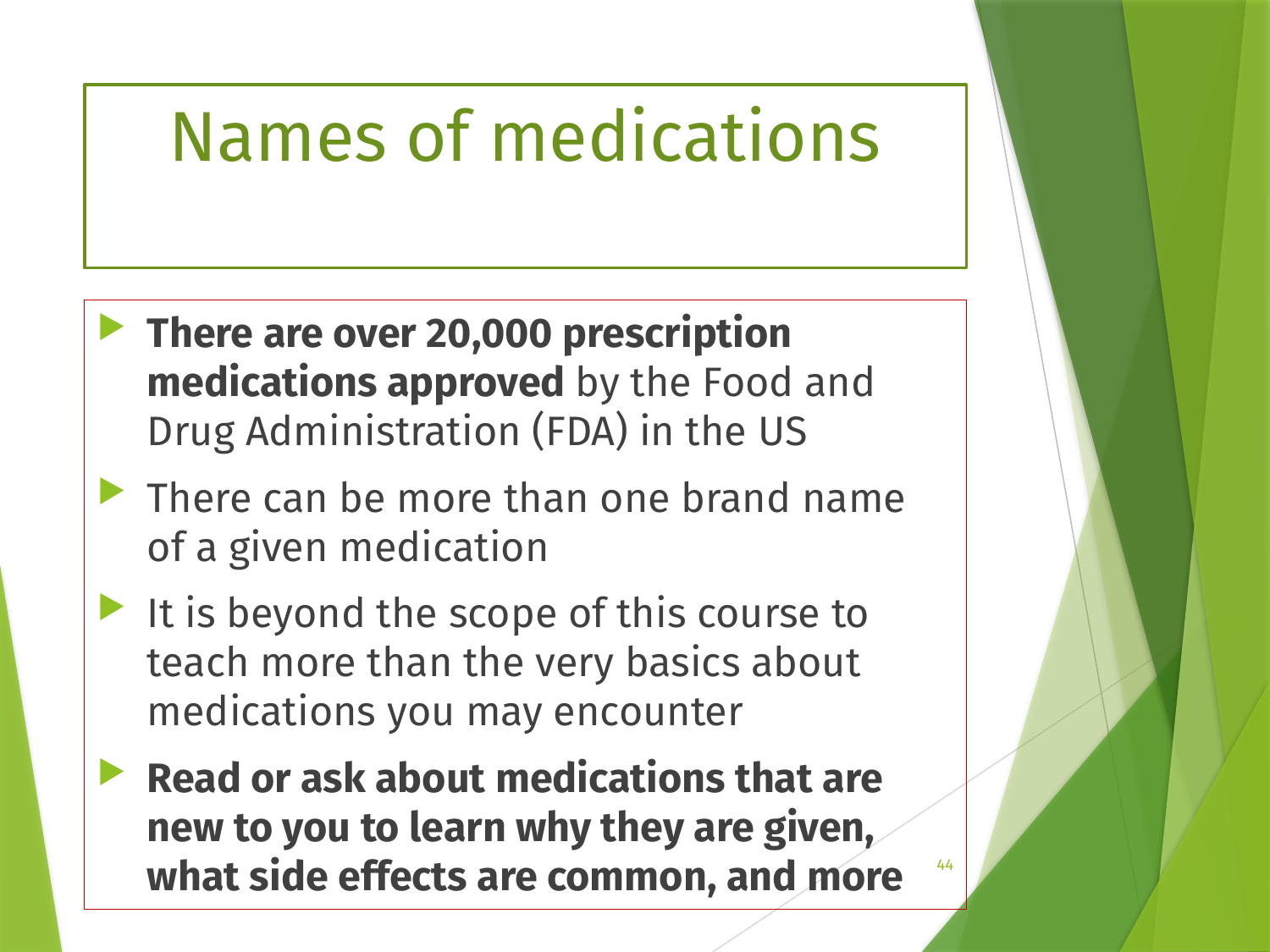

# Names of medications
There are over 20,000 prescription medications approved by the Food and Drug Administration (FDA) in the US
There can be more than one brand name of a given medication
It is beyond the scope of this course to teach more than the very basics about medications you may encounter
Read or ask about medications that are new to you to learn why they are given, what side effects are common, and more
44